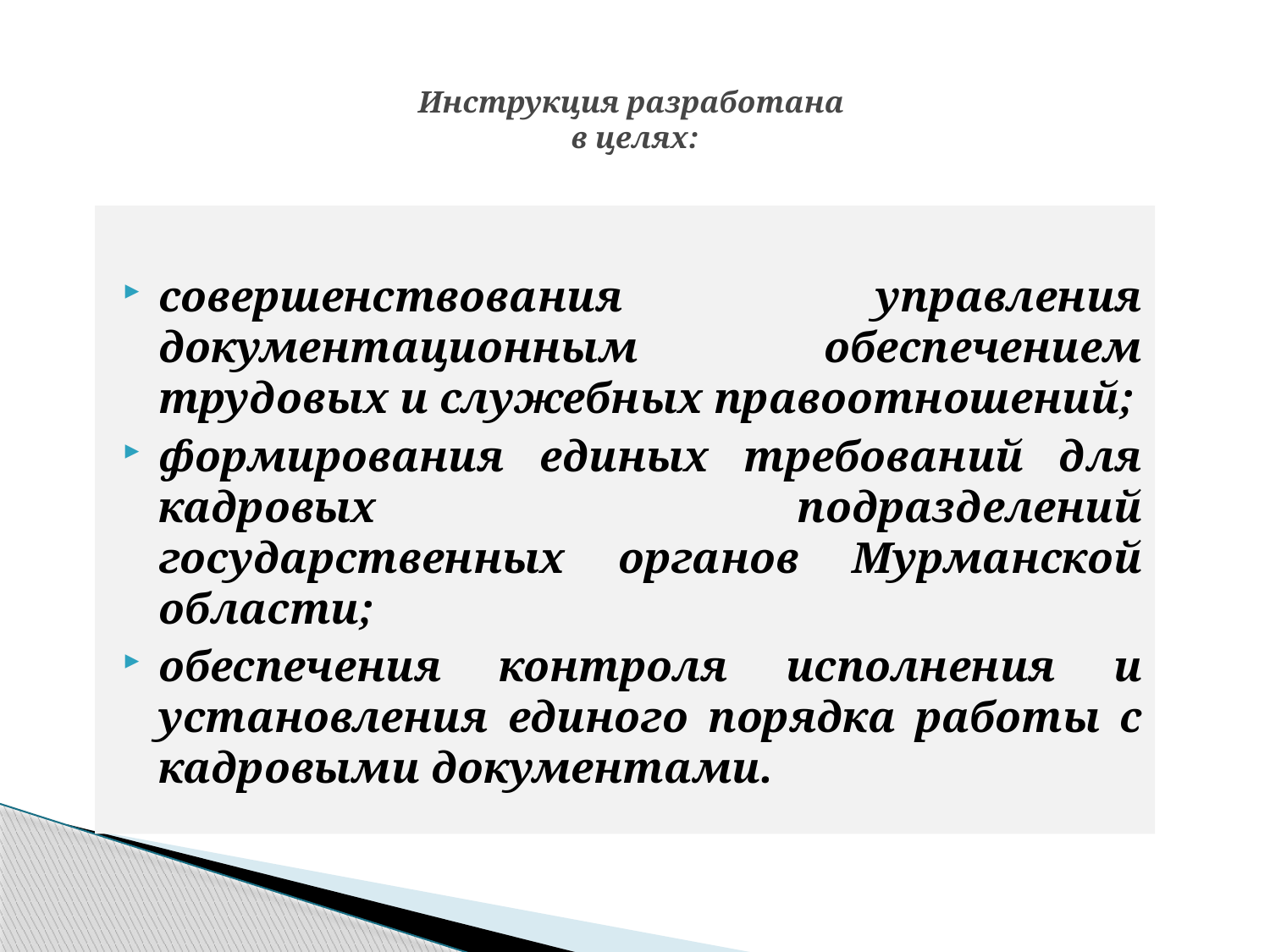

# Инструкция разработана в целях:

совершенствования управления документационным обеспечением трудовых и служебных правоотношений;
формирования единых требований для кадровых подразделений государственных органов Мурманской области;
обеспечения контроля исполнения и установления единого порядка работы с кадровыми документами.